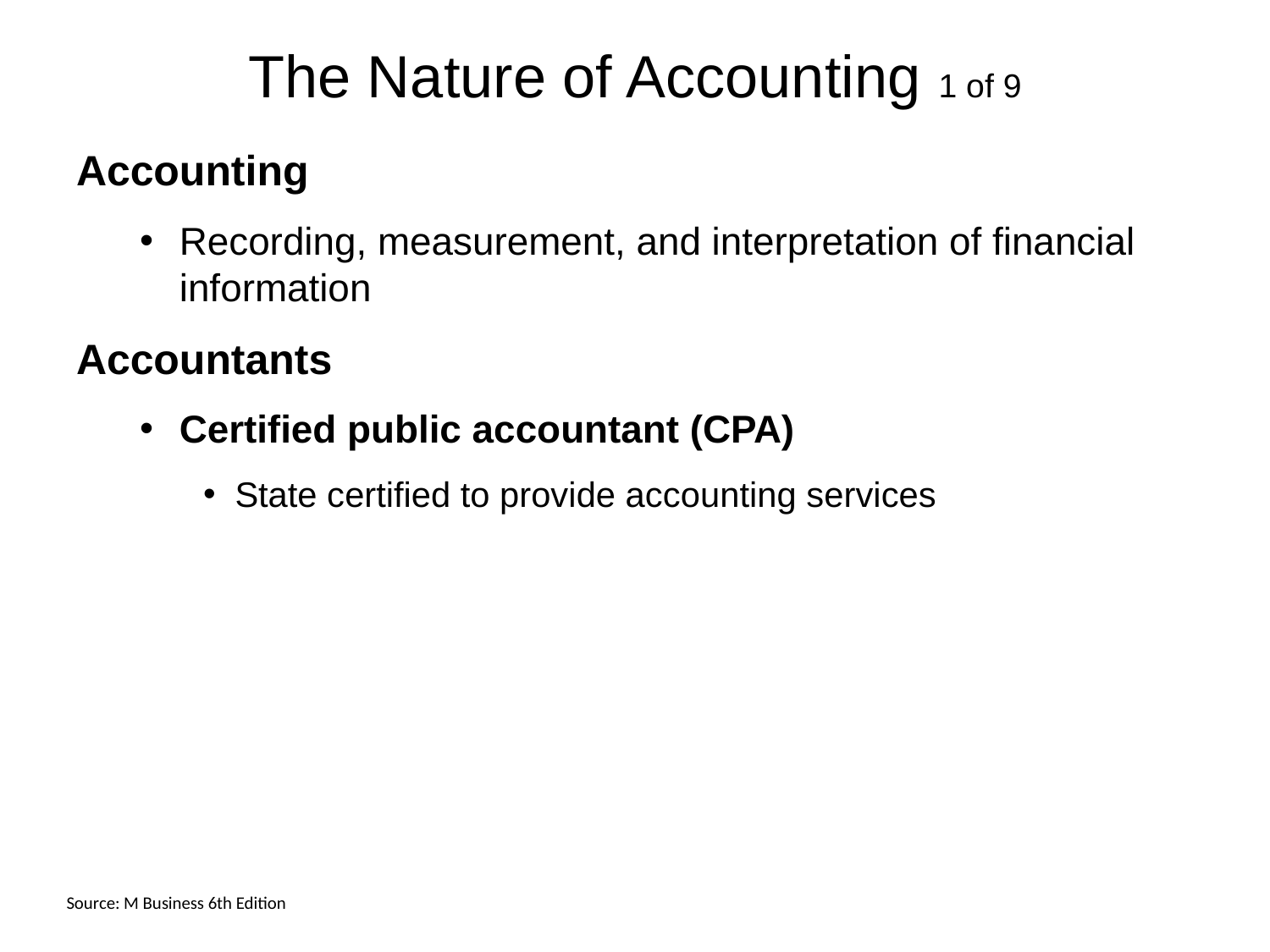

# The Nature of Accounting 1 of 9
Accounting
Recording, measurement, and interpretation of financial information
Accountants
Certified public accountant (CPA)
State certified to provide accounting services
Source: M Business 6th Edition